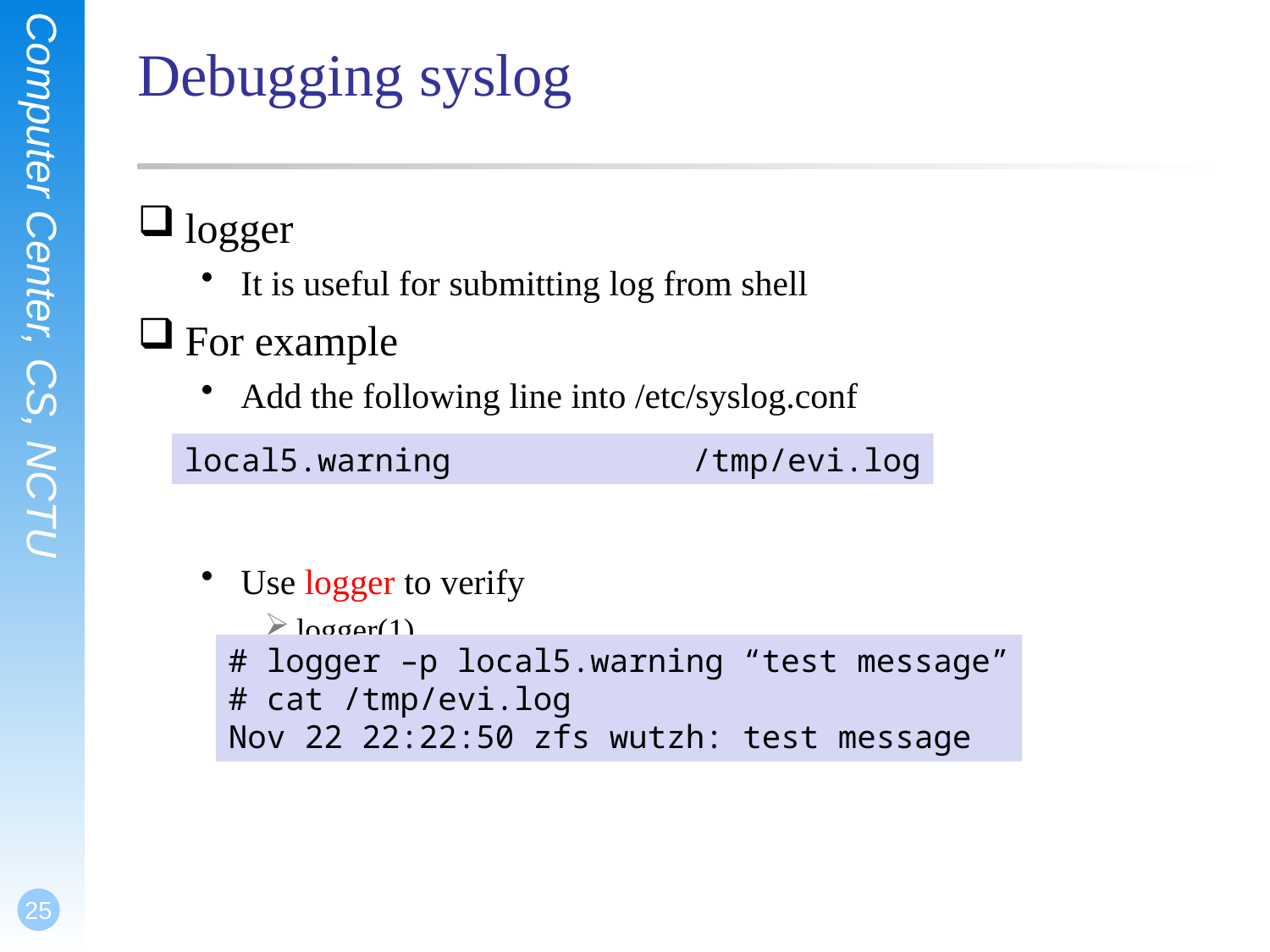

# Debugging syslog
logger
It is useful for submitting log from shell
For example
Add the following line into /etc/syslog.conf

Use logger to verify
logger(1)
local5.warning		/tmp/evi.log
# logger –p local5.warning “test message”
# cat /tmp/evi.log
Nov 22 22:22:50 zfs wutzh: test message